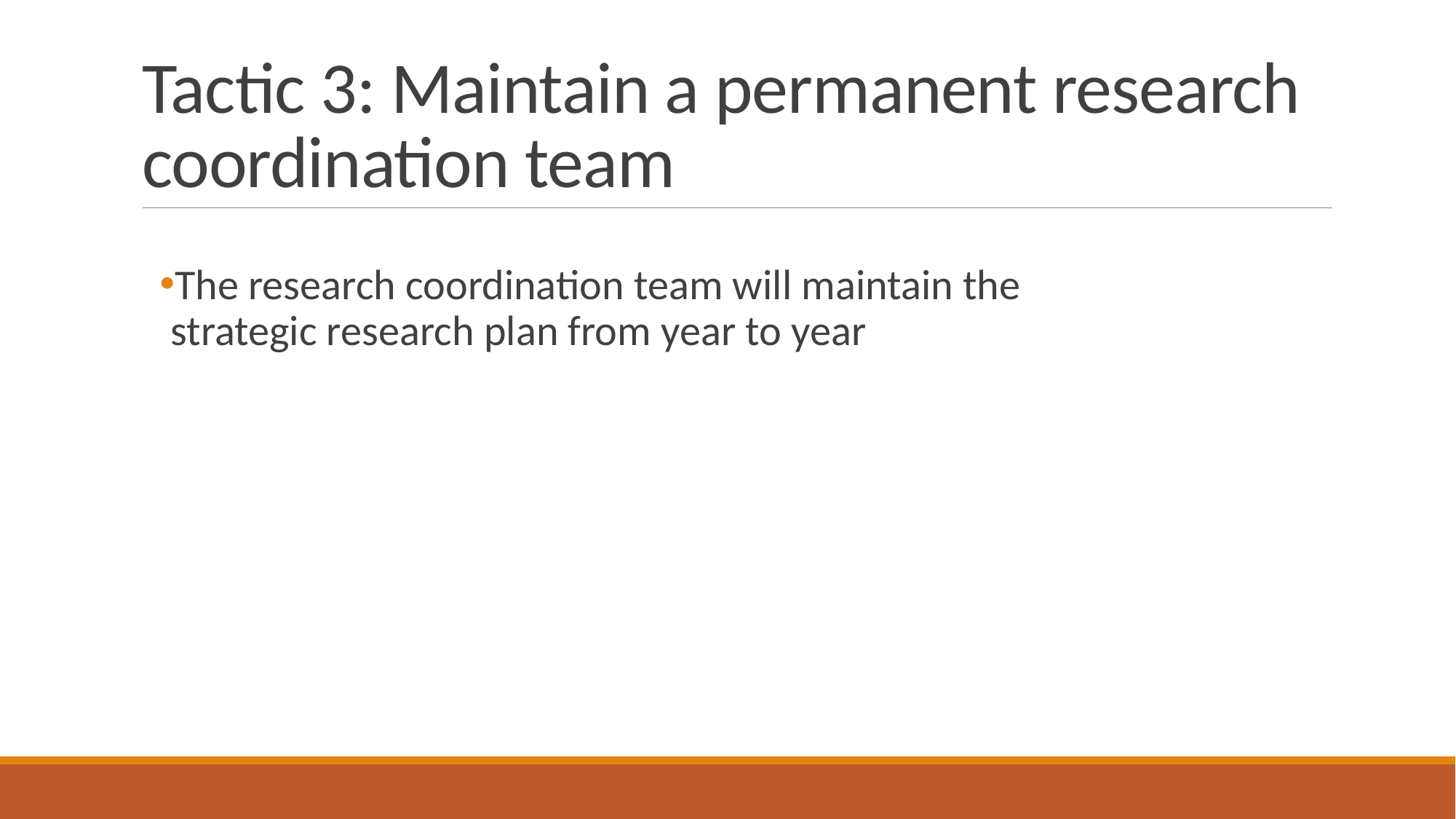

# Tactic 3: Maintain a permanent research coordination team
The research coordination team will maintain the strategic research plan from year to year